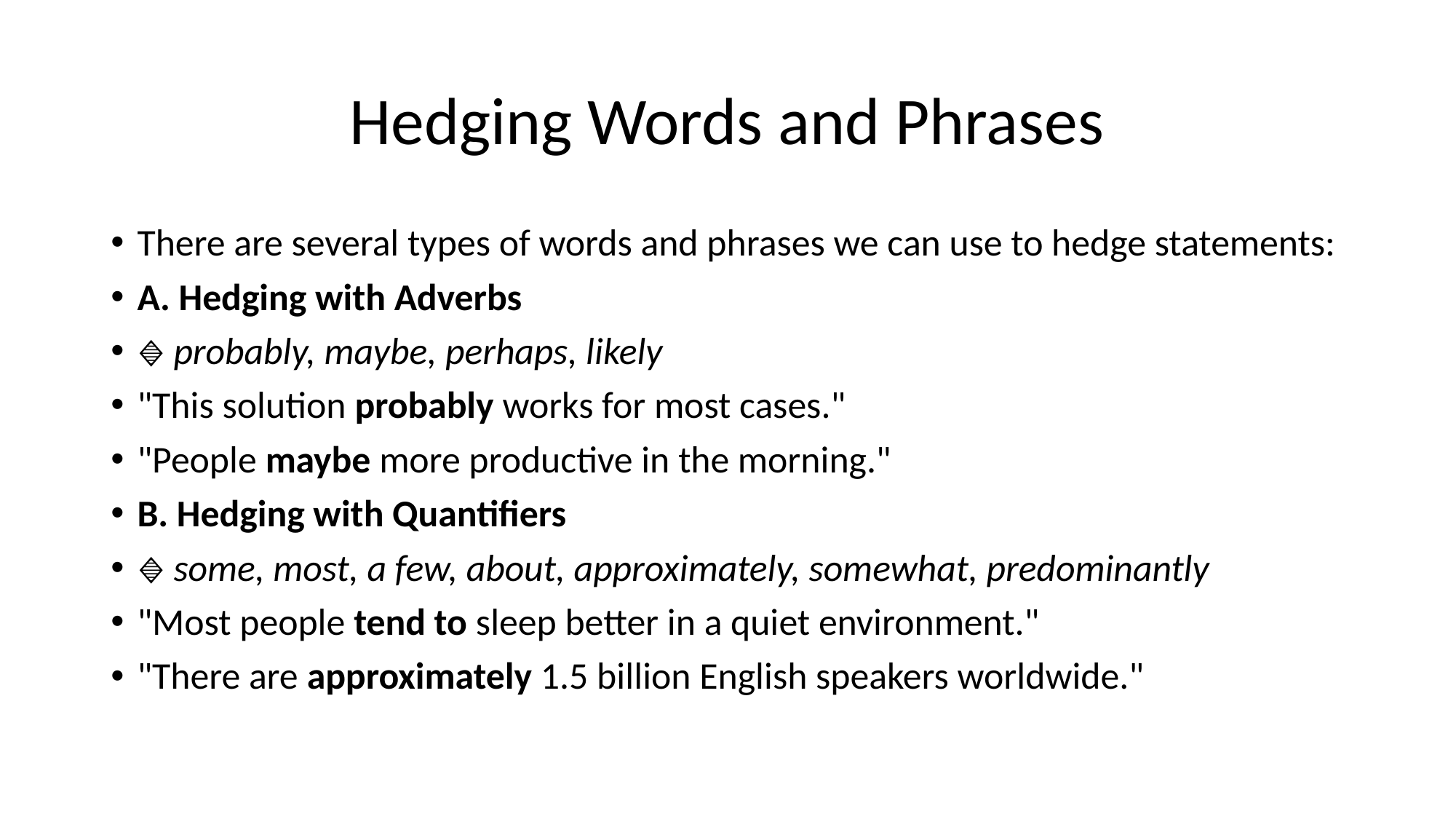

# Hedging Words and Phrases
There are several types of words and phrases we can use to hedge statements:
A. Hedging with Adverbs
🔹 probably, maybe, perhaps, likely
"This solution probably works for most cases."
"People maybe more productive in the morning."
B. Hedging with Quantifiers
🔹 some, most, a few, about, approximately, somewhat, predominantly
"Most people tend to sleep better in a quiet environment."
"There are approximately 1.5 billion English speakers worldwide."